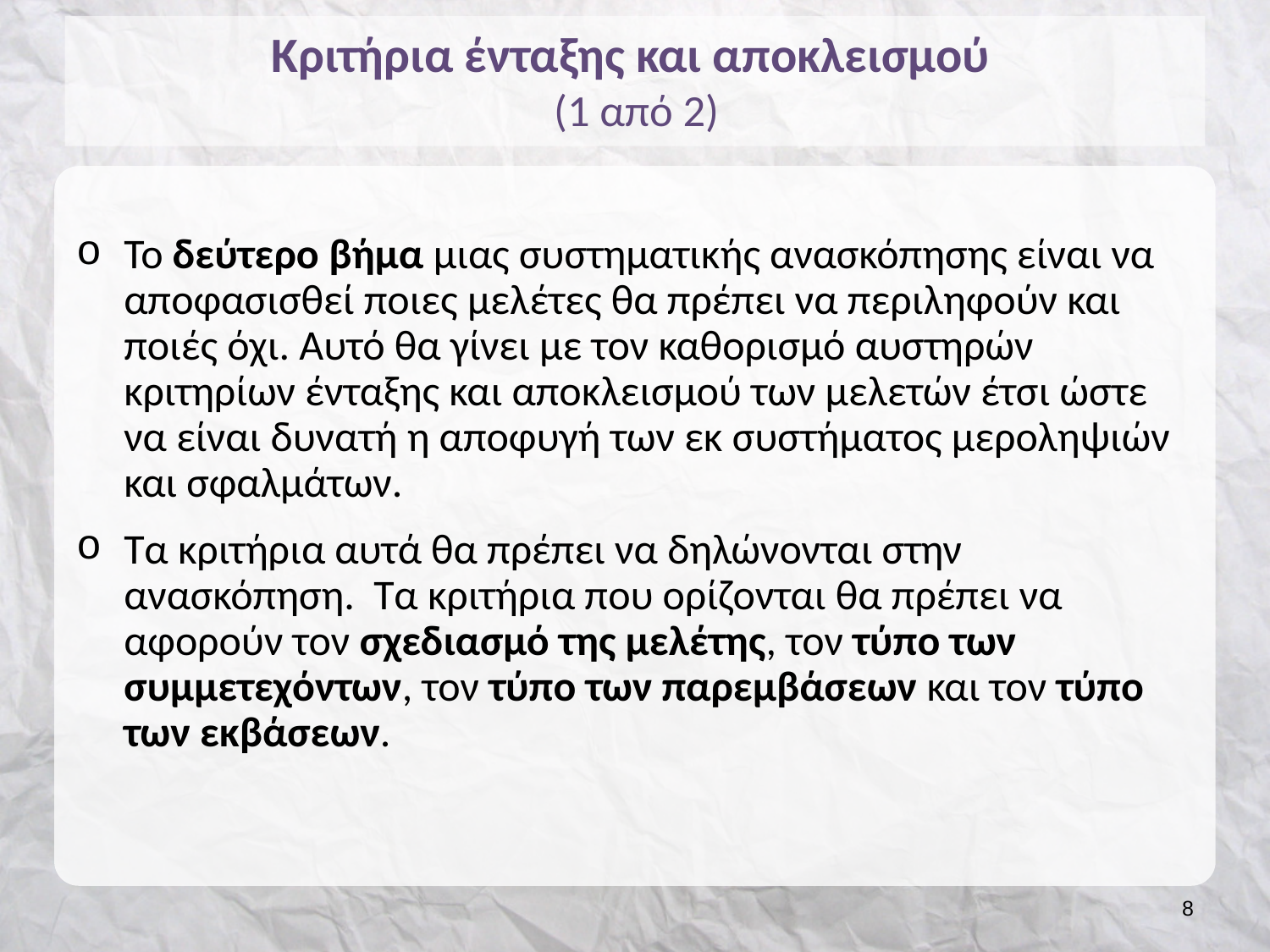

# Κριτήρια ένταξης και αποκλεισμού (1 από 2)
Το δεύτερο βήμα μιας συστηματικής ανασκόπησης είναι να αποφασισθεί ποιες μελέτες θα πρέπει να περιληφούν και ποιές όχι. Αυτό θα γίνει με τον καθορισμό αυστηρών κριτηρίων ένταξης και αποκλεισμού των μελετών έτσι ώστε να είναι δυνατή η αποφυγή των εκ συστήματος μεροληψιών και σφαλμάτων.
Τα κριτήρια αυτά θα πρέπει να δηλώνονται στην ανασκόπηση.  Τα κριτήρια που ορίζονται θα πρέπει να  αφορούν τον σχεδιασμό της μελέτης, τον τύπο των συμμετεχόντων, τον τύπο των παρεμβάσεων και τον τύπο των εκβάσεων.

8